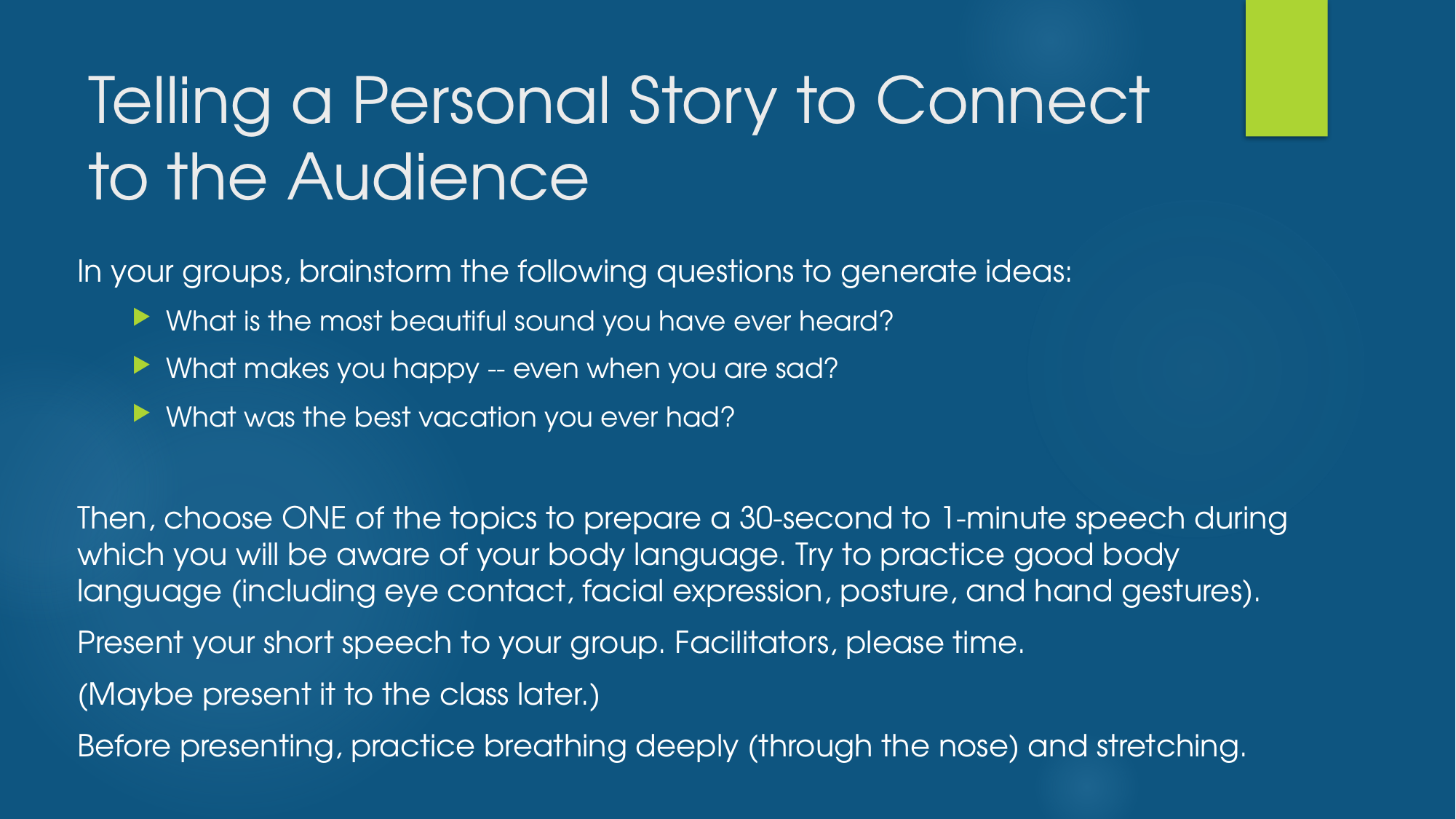

# Telling a Personal Story to Connect to the Audience
In your groups, brainstorm the following questions to generate ideas:
What is the most beautiful sound you have ever heard?
What makes you happy -- even when you are sad?
What was the best vacation you ever had?

Then, choose ONE of the topics to prepare a 30-second to 1-minute speech during which you will be aware of your body language. Try to practice good body language (including eye contact, facial expression, posture, and hand gestures).
Present your short speech to your group. Facilitators, please time.
(Maybe present it to the class later.)
Before presenting, practice breathing deeply (through the nose) and stretching.